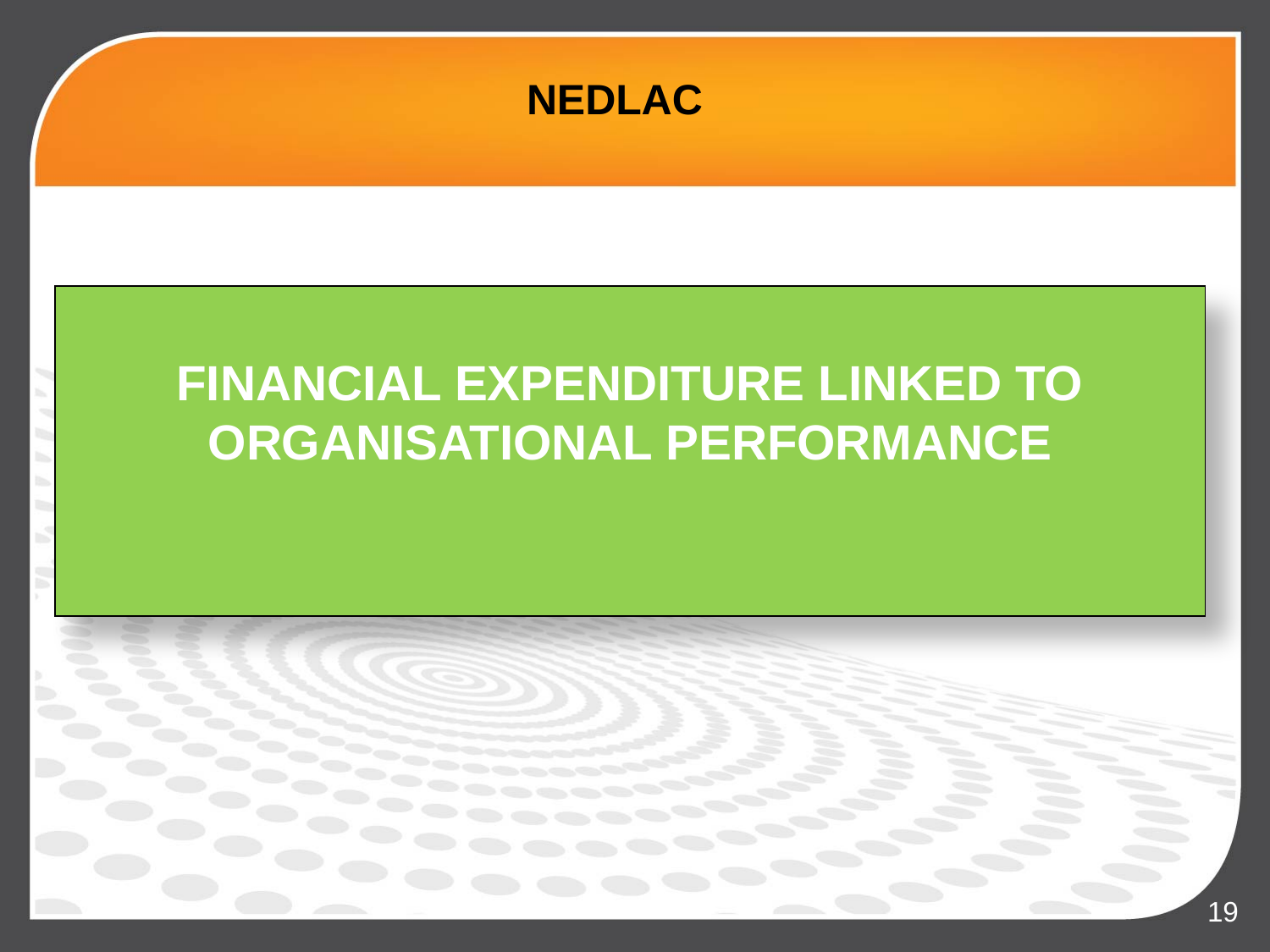

NEDLAC

FINANCIAL EXPENDITURE LINKED TO ORGANISATIONAL PERFORMANCE
19